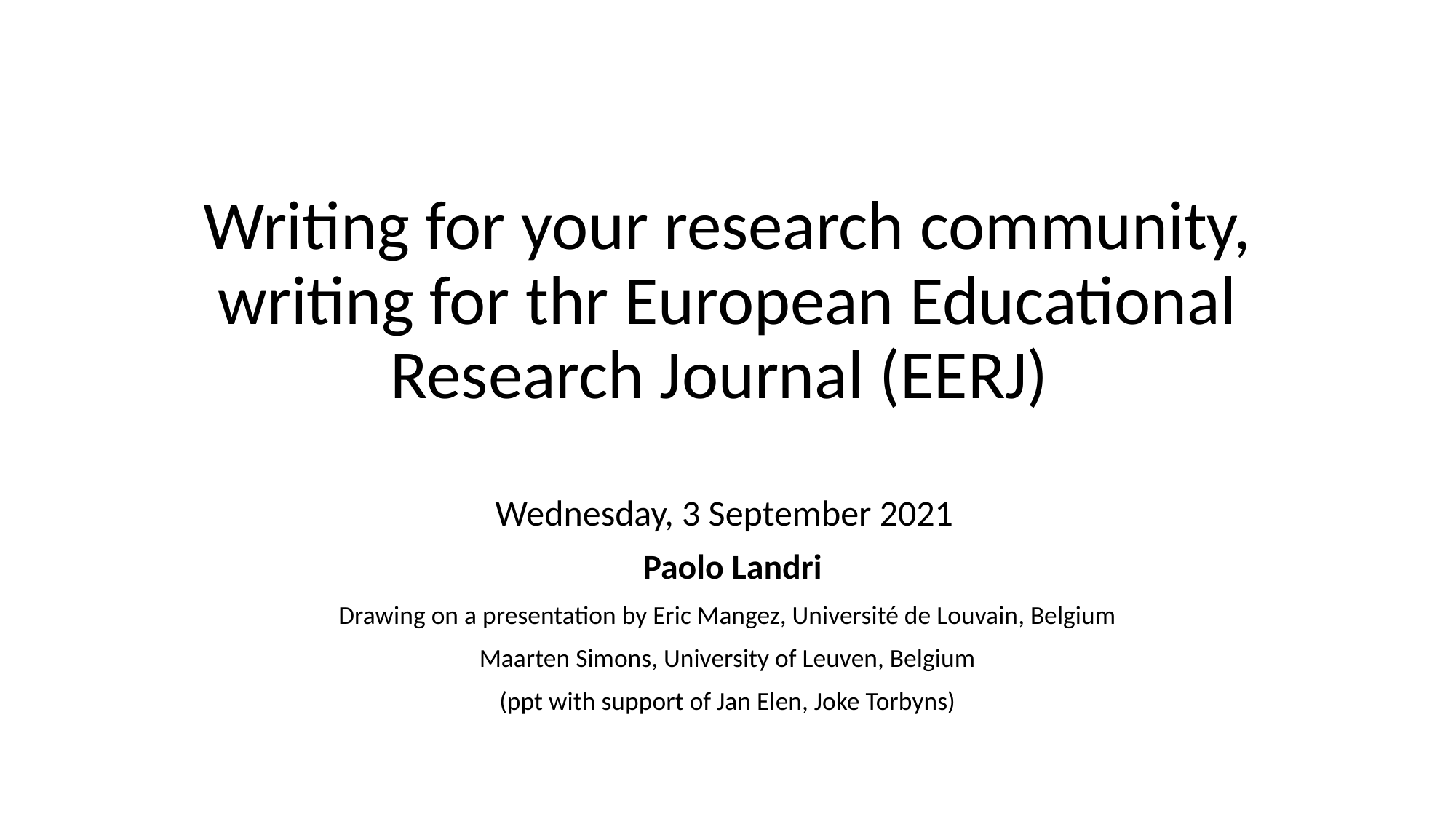

# Writing for your research community, writing for thr European Educational Research Journal (EERJ)

Wednesday, 3 September 2021
Paolo Landri
Drawing on a presentation by Eric Mangez, Université de Louvain, Belgium
Maarten Simons, University of Leuven, Belgium
(ppt with support of Jan Elen, Joke Torbyns)